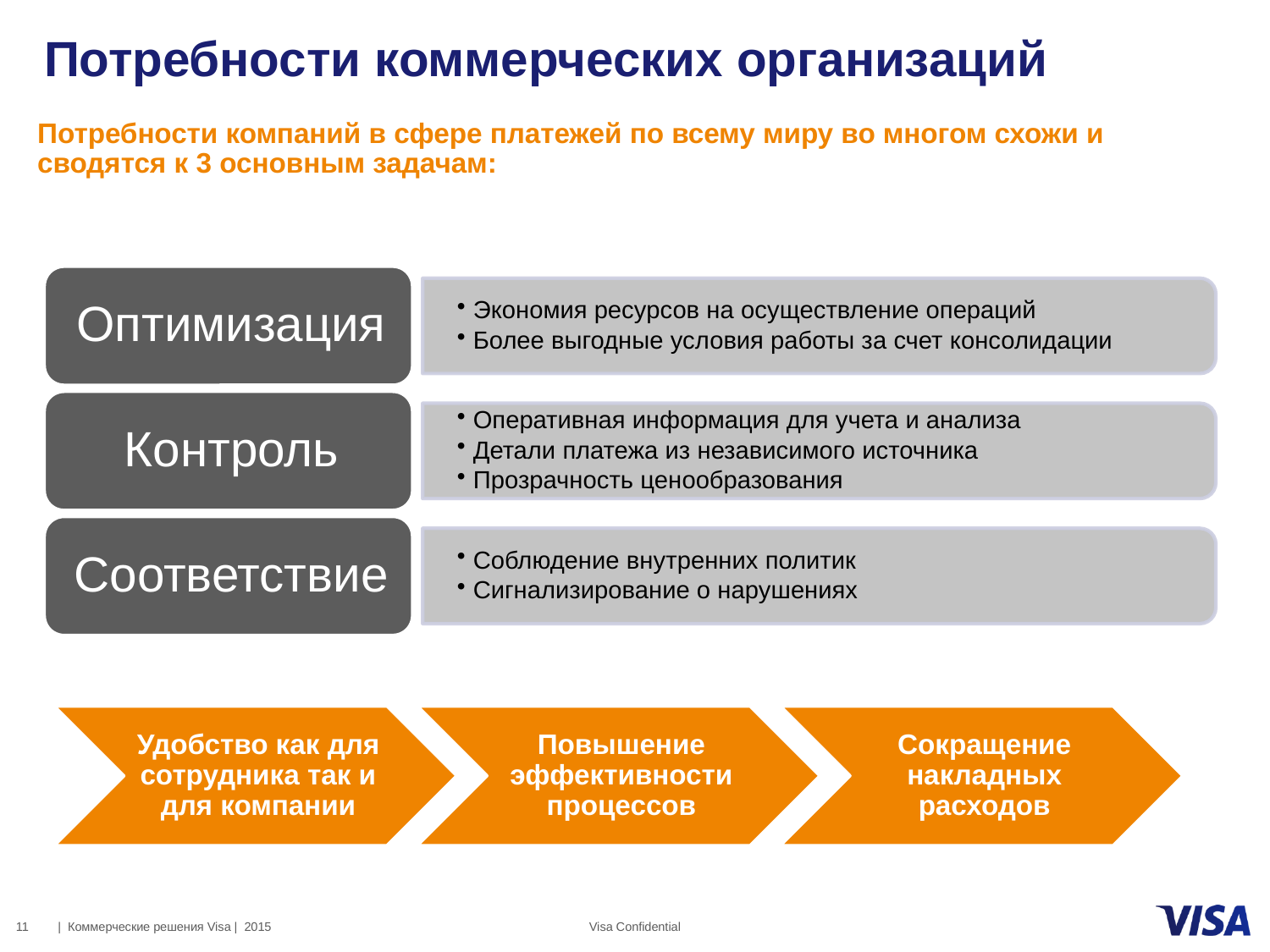

Потребности коммерческих организаций
Потребности компаний в сфере платежей по всему миру во многом схожи и сводятся к 3 основным задачам:
Экономия ресурсов на осуществление операций
Более выгодные условия работы за счет консолидации
Оптимизация
Оперативная информация для учета и анализа
Детали платежа из независимого источника
Прозрачность ценообразования
Контроль
Соблюдение внутренних политик
Сигнализирование о нарушениях
Соответствие
Удобство как для сотрудника так и для компании
Повышение эффективности процессов
Сокращение накладных расходов